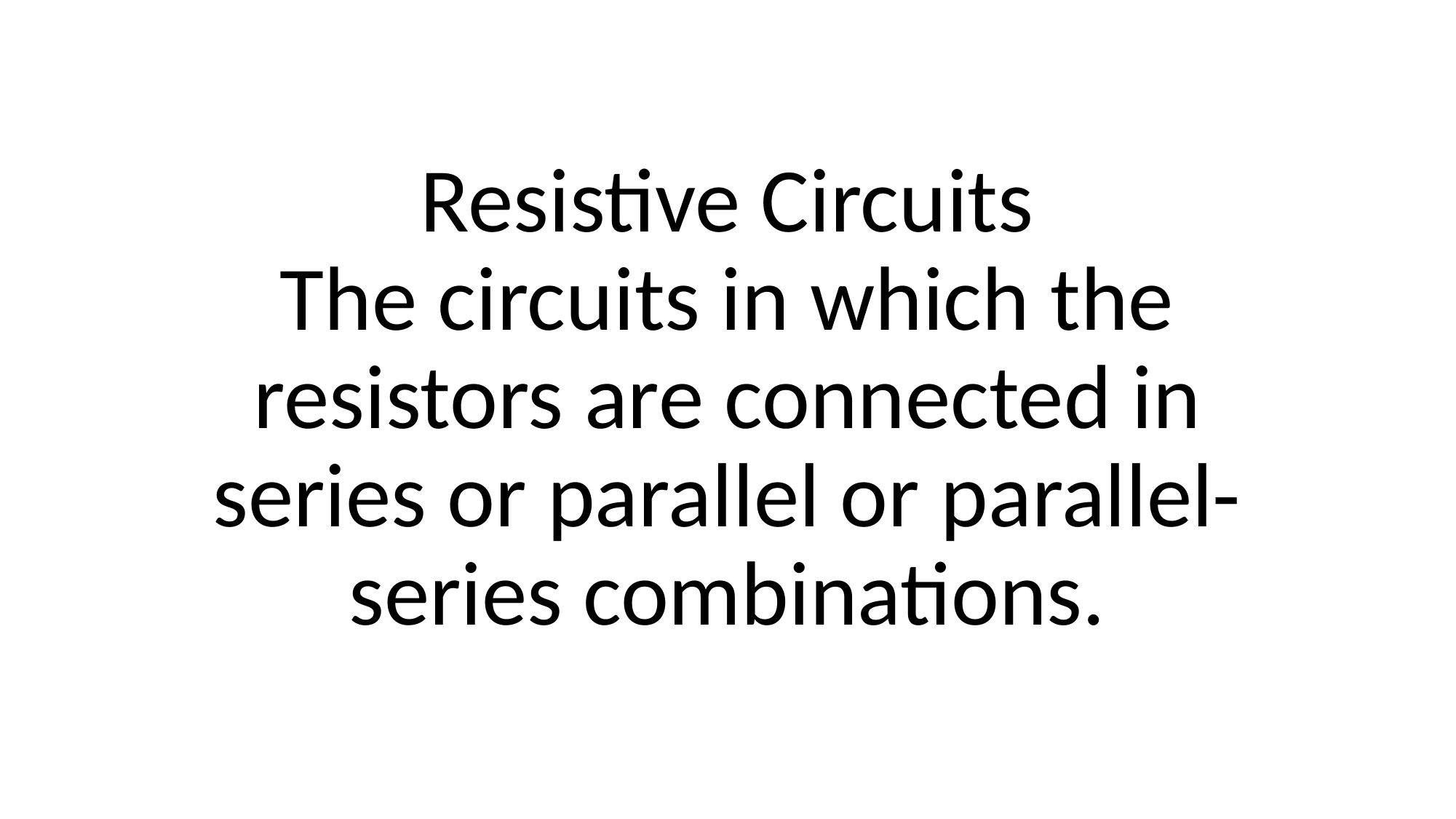

# Resistive Circuits The circuits in which the resistors are connected in series or parallel or parallel-series combinations.